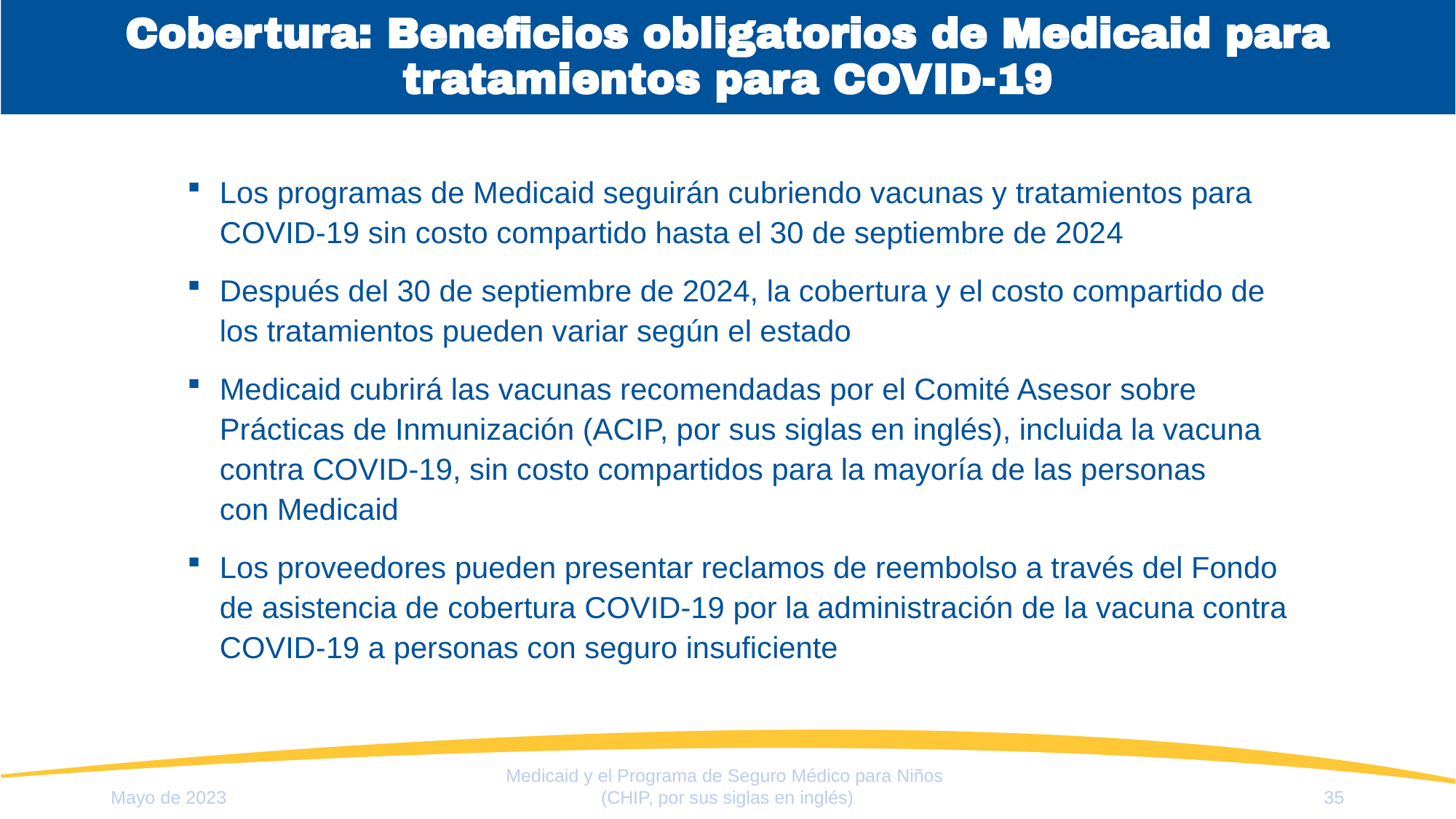

# Cobertura: Beneficios obligatorios de Medicaid para tratamientos para COVID-19
Los programas de Medicaid seguirán cubriendo vacunas y tratamientos para COVID-19 sin costo compartido hasta el 30 de septiembre de 2024
Después del 30 de septiembre de 2024, la cobertura y el costo compartido de los tratamientos pueden variar según el estado
Medicaid cubrirá las vacunas recomendadas por el Comité Asesor sobre Prácticas de Inmunización (ACIP, por sus siglas en inglés), incluida la vacuna contra COVID-19, sin costo compartidos para la mayoría de las personas
con Medicaid
Los proveedores pueden presentar reclamos de reembolso a través del Fondo de asistencia de cobertura COVID-19 por la administración de la vacuna contra COVID-19 a personas con seguro insuficiente
Medicaid y el Programa de Seguro Médico para Niños
(CHIP, por sus siglas en inglés)
Mayo de 2023
35